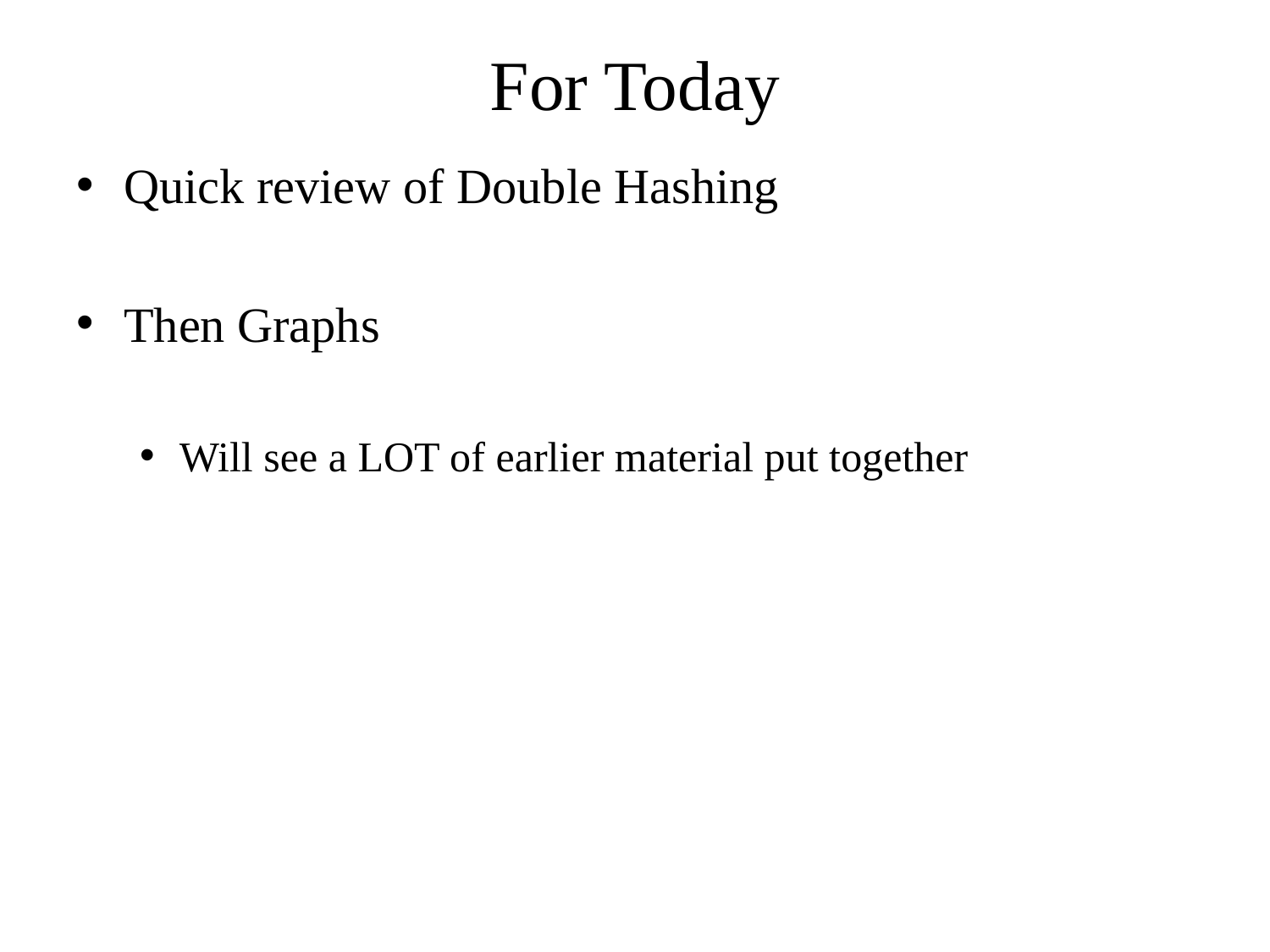

# For Today
Quick review of Double Hashing

Then Graphs

Will see a LOT of earlier material put together